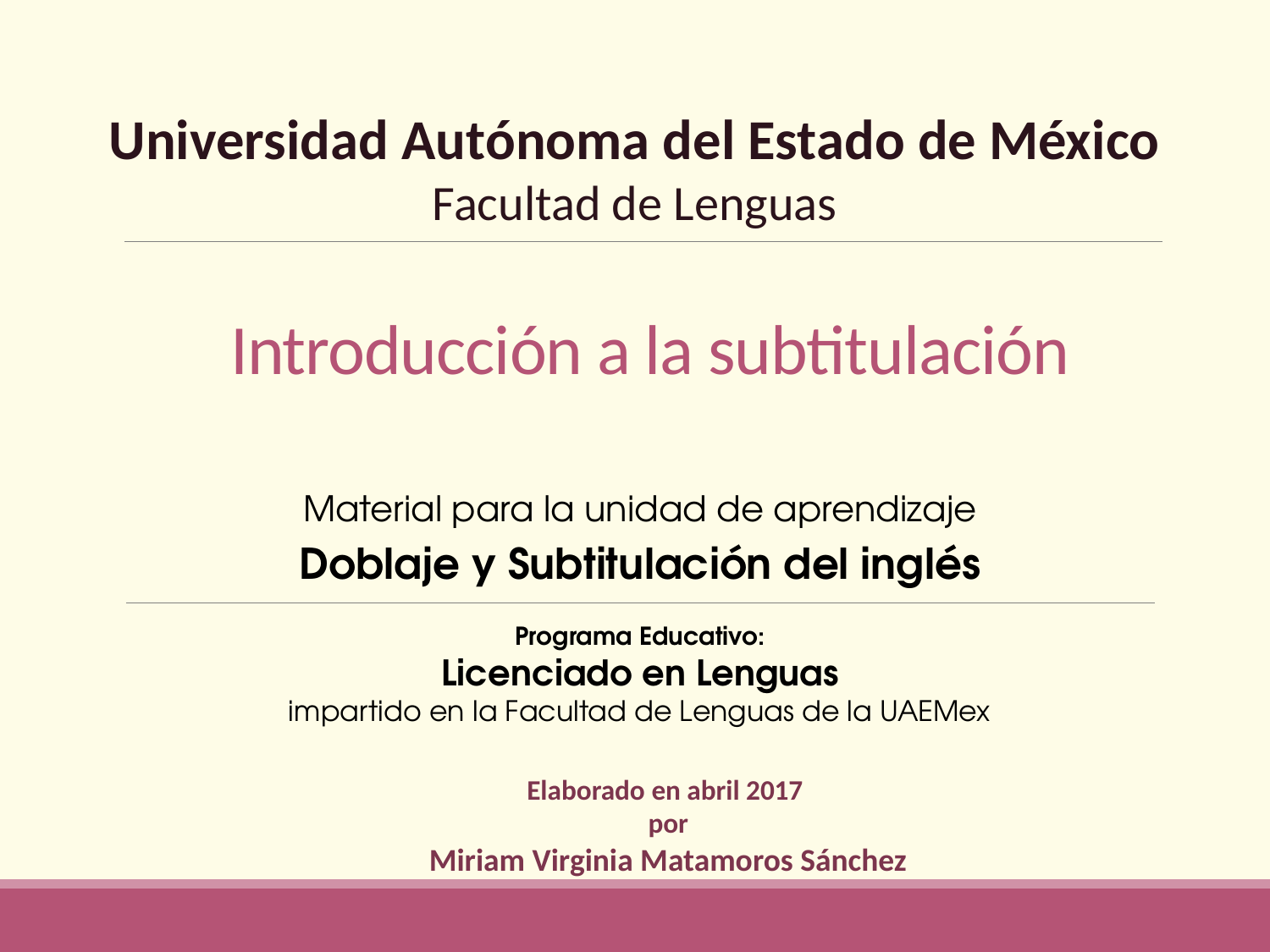

Universidad Autónoma del Estado de México
Facultad de Lenguas
# Introducción a la subtitulación
Material para la unidad de aprendizaje
Doblaje y Subtitulación del inglés

Programa Educativo:
Licenciado en Lenguas
impartido en la Facultad de Lenguas de la UAEMex
Elaborado en abril 2017
por
Miriam Virginia Matamoros Sánchez